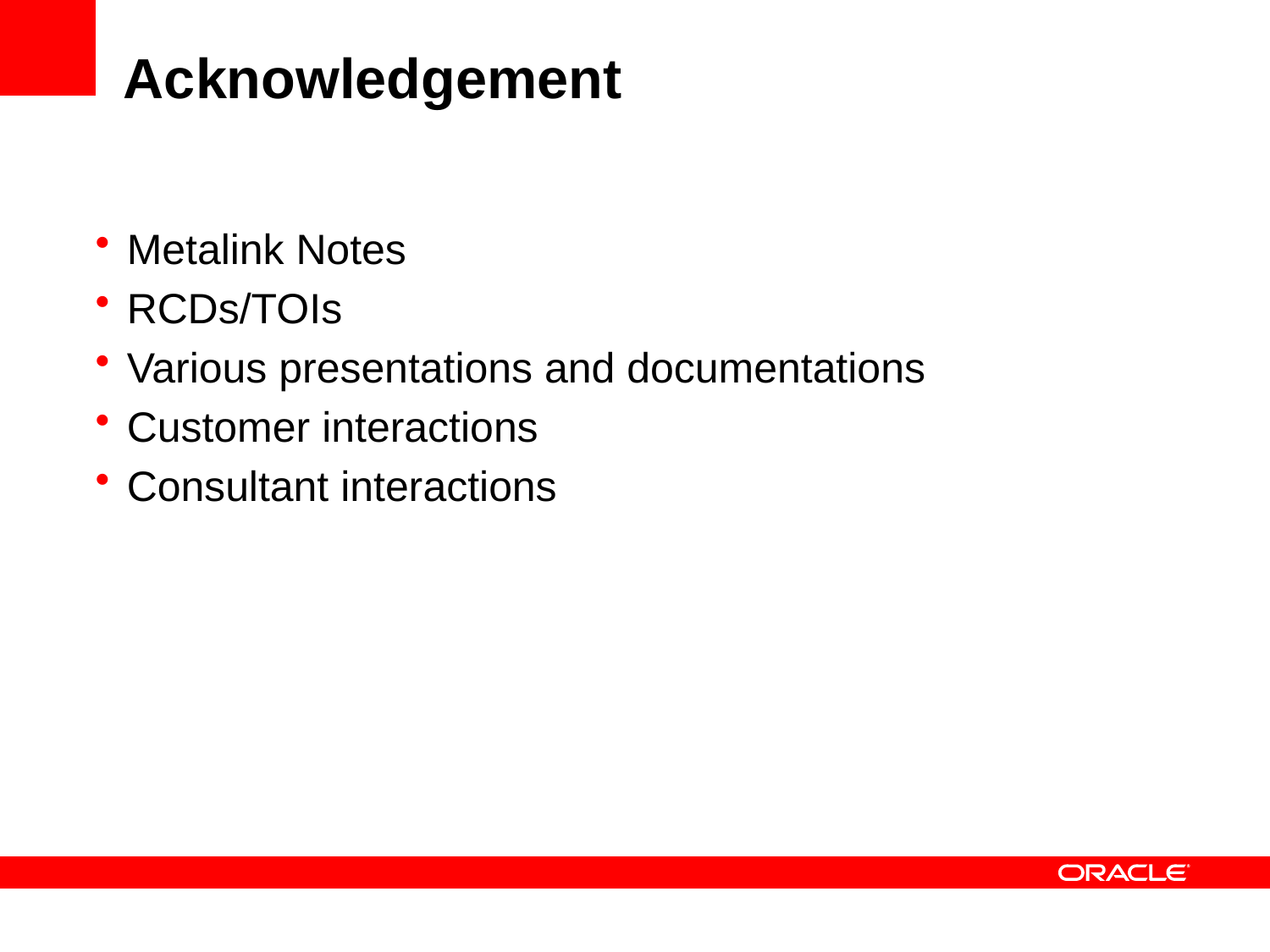

# Acknowledgement
Metalink Notes
RCDs/TOIs
Various presentations and documentations
Customer interactions
Consultant interactions